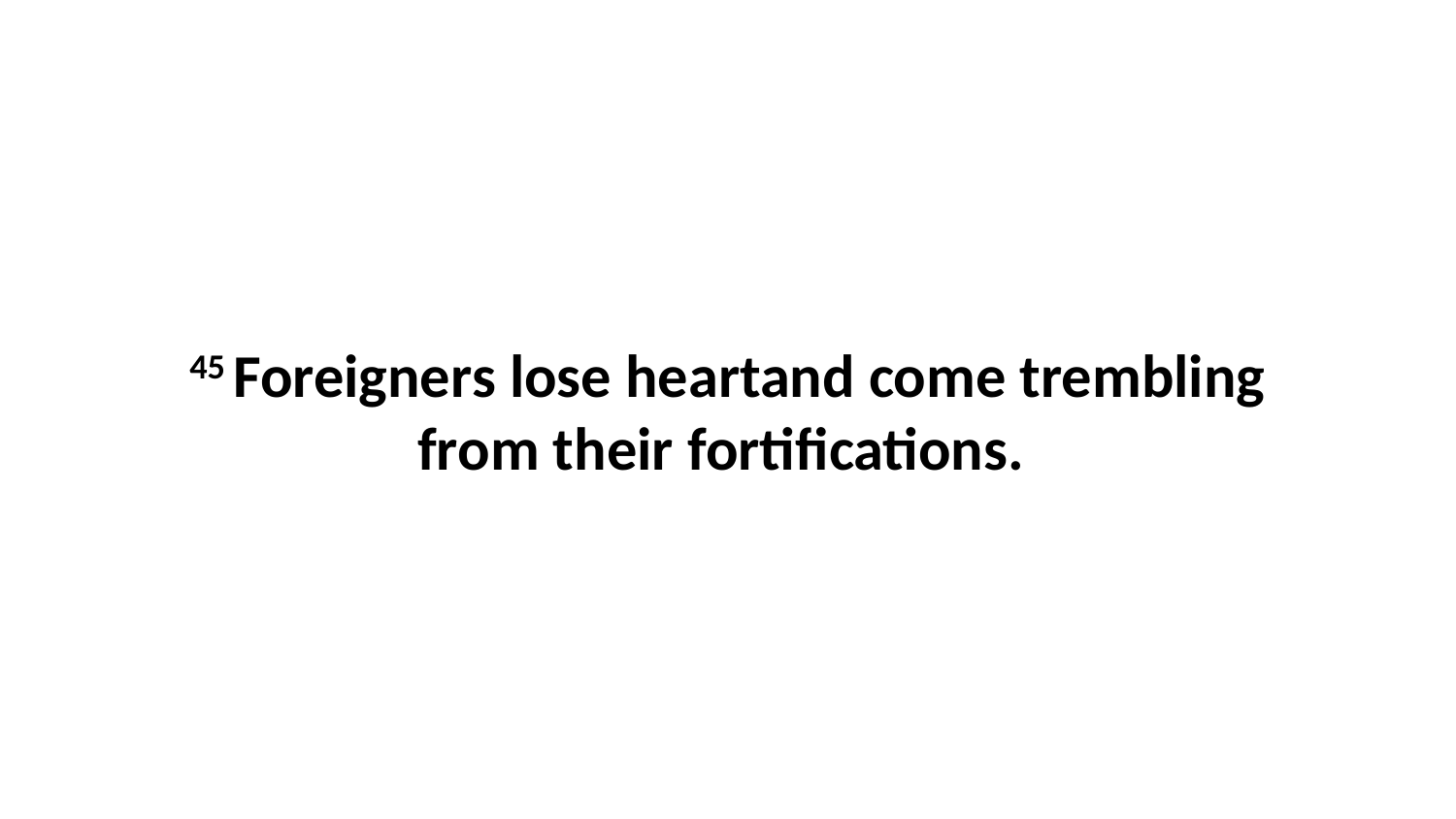

45 Foreigners lose heartand come trembling from their fortifications.